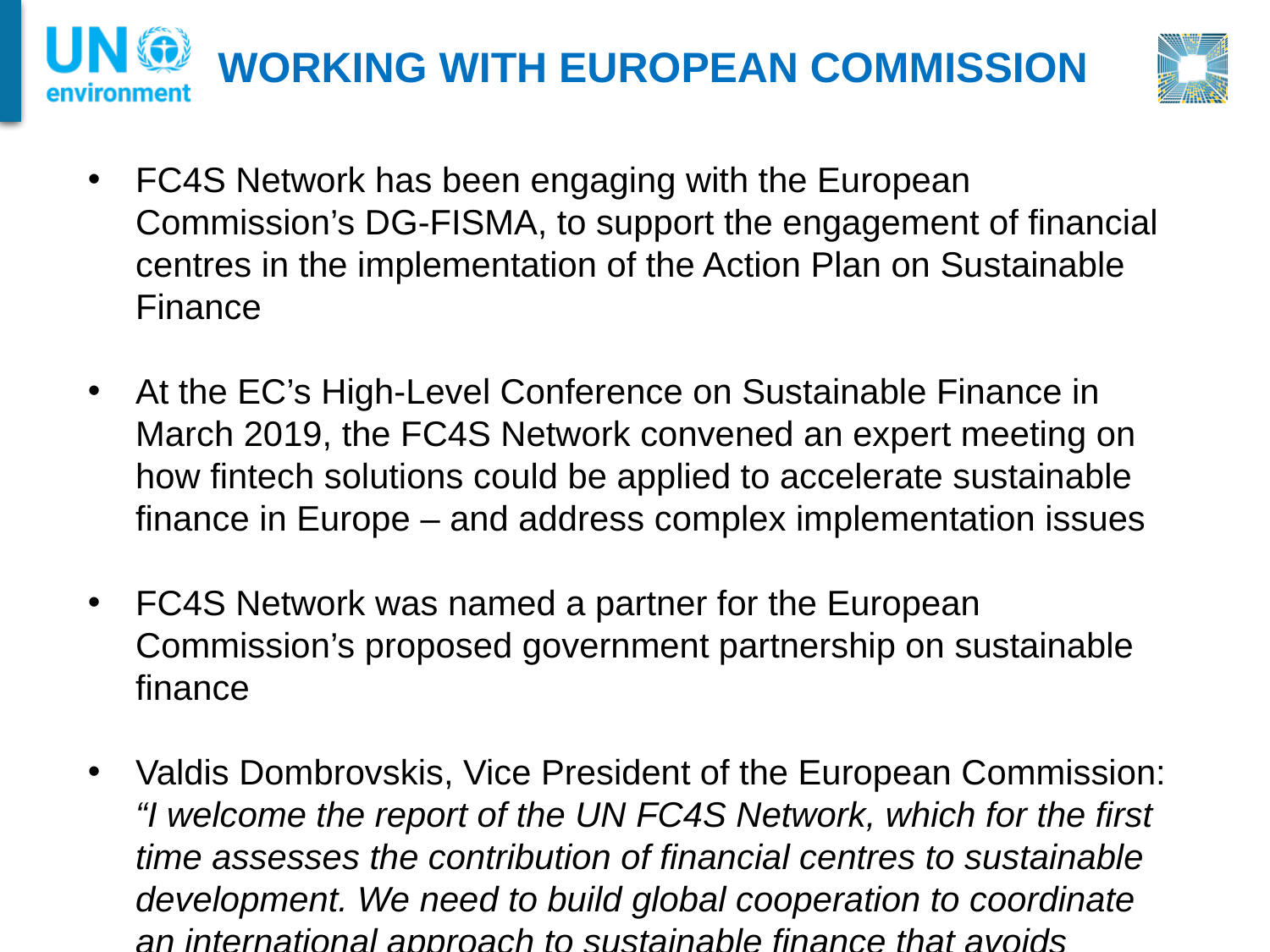

WORKING WITH EUROPEAN COMMISSION
FC4S Network has been engaging with the European Commission’s DG-FISMA, to support the engagement of financial centres in the implementation of the Action Plan on Sustainable Finance

At the EC’s High-Level Conference on Sustainable Finance in March 2019, the FC4S Network convened an expert meeting on how fintech solutions could be applied to accelerate sustainable finance in Europe – and address complex implementation issues

FC4S Network was named a partner for the European Commission’s proposed government partnership on sustainable finance

Valdis Dombrovskis, Vice President of the European Commission: “I welcome the report of the UN FC4S Network, which for the first time assesses the contribution of financial centres to sustainable development. We need to build global cooperation to coordinate an international approach to sustainable finance that avoids fragmentation and greenwashing.”